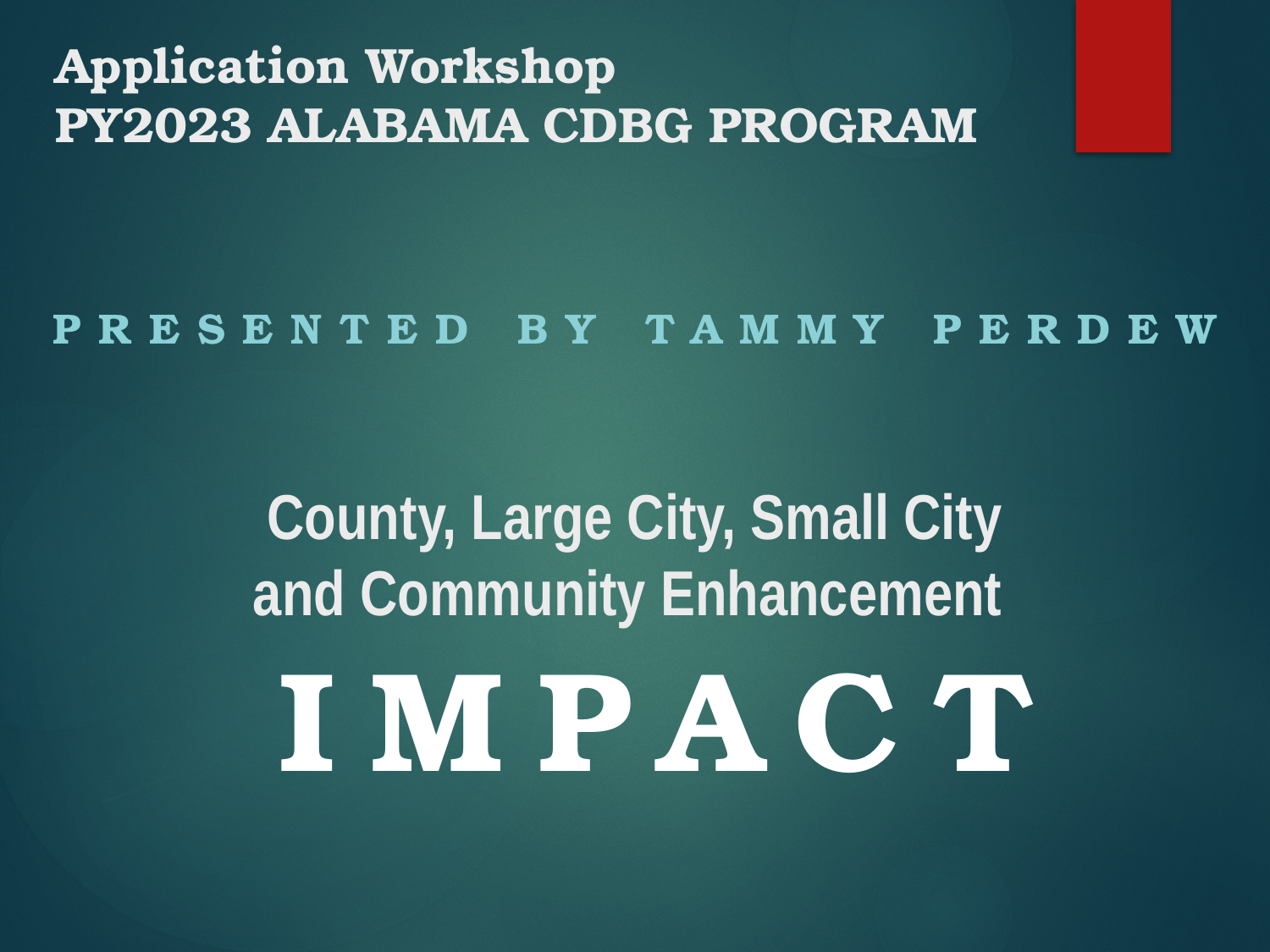

# Application Workshop PY2023 ALABAMA CDBG PROGRAM
Presented by Tammy Perdew
County, Large City, Small City
and Community Enhancement
IMPACT